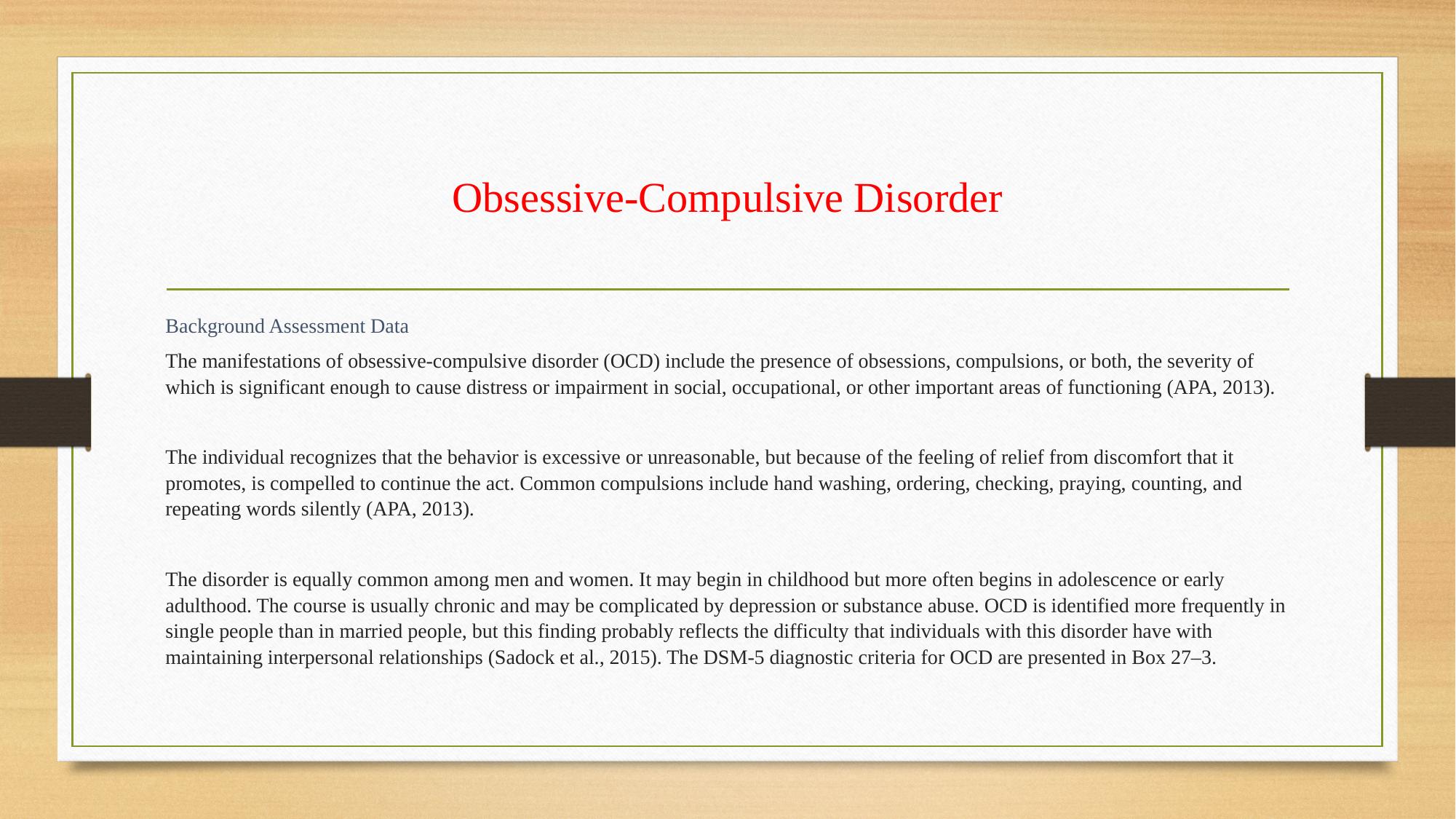

# Obsessive-Compulsive Disorder
Background Assessment Data
The manifestations of obsessive-compulsive disorder (OCD) include the presence of obsessions, compulsions, or both, the severity of which is significant enough to cause distress or impairment in social, occupational, or other important areas of functioning (APA, 2013).

The individual recognizes that the behavior is excessive or unreasonable, but because of the feeling of relief from discomfort that it promotes, is compelled to continue the act. Common compulsions include hand washing, ordering, checking, praying, counting, and repeating words silently (APA, 2013).

The disorder is equally common among men and women. It may begin in childhood but more often begins in adolescence or early adulthood. The course is usually chronic and may be complicated by depression or substance abuse. OCD is identified more frequently in single people than in married people, but this finding probably reflects the difficulty that individuals with this disorder have with maintaining interpersonal relationships (Sadock et al., 2015). The DSM-5 diagnostic criteria for OCD are presented in Box 27–3.